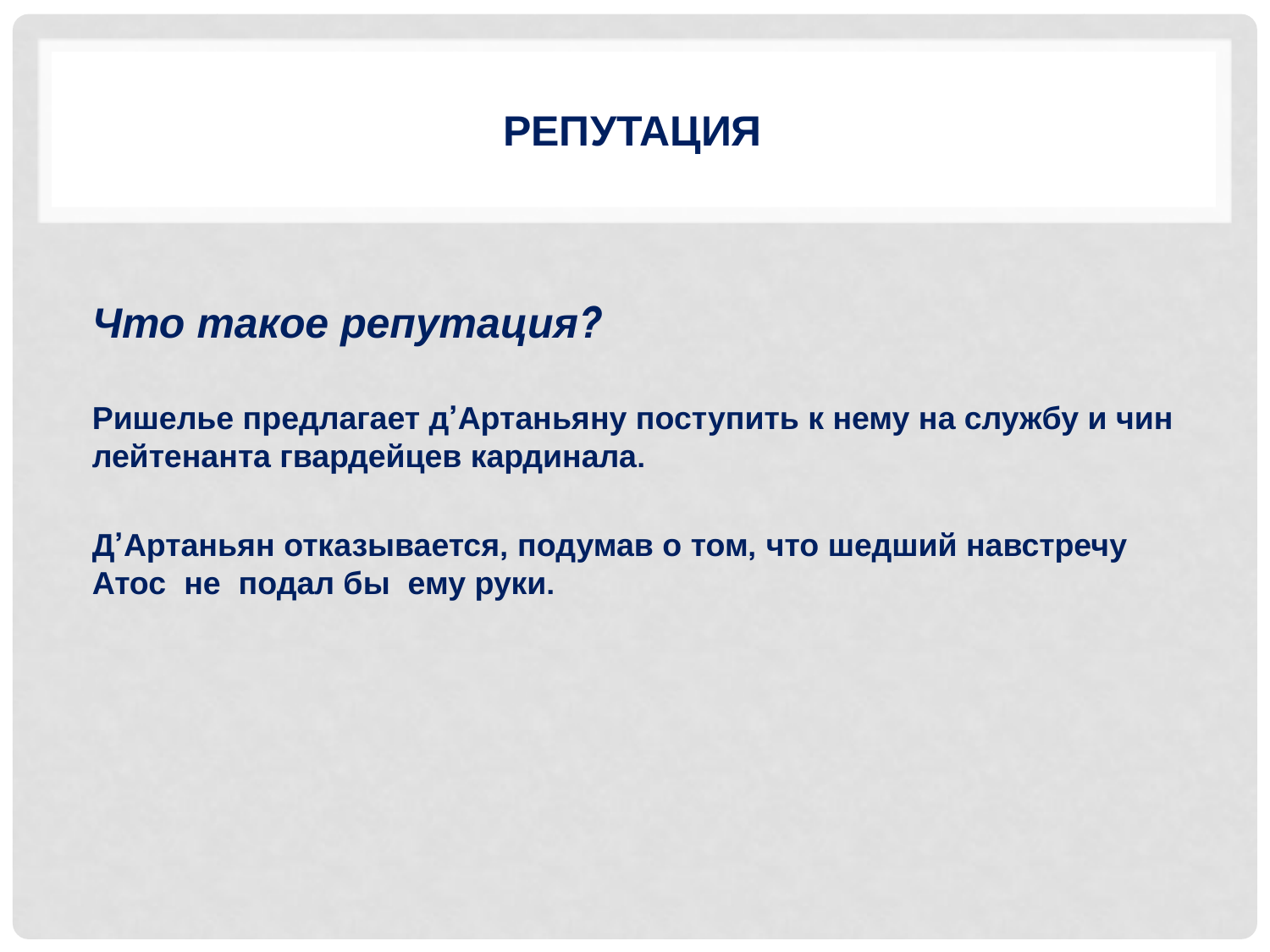

# репутация

Что такое репутация?

Ришелье предлагает д’Артаньяну поступить к нему на службу и чин лейтенанта гвардейцев кардинала.

Д’Артаньян отказывается, подумав о том, что шедший навстречу Атос  не  подал бы  ему руки.